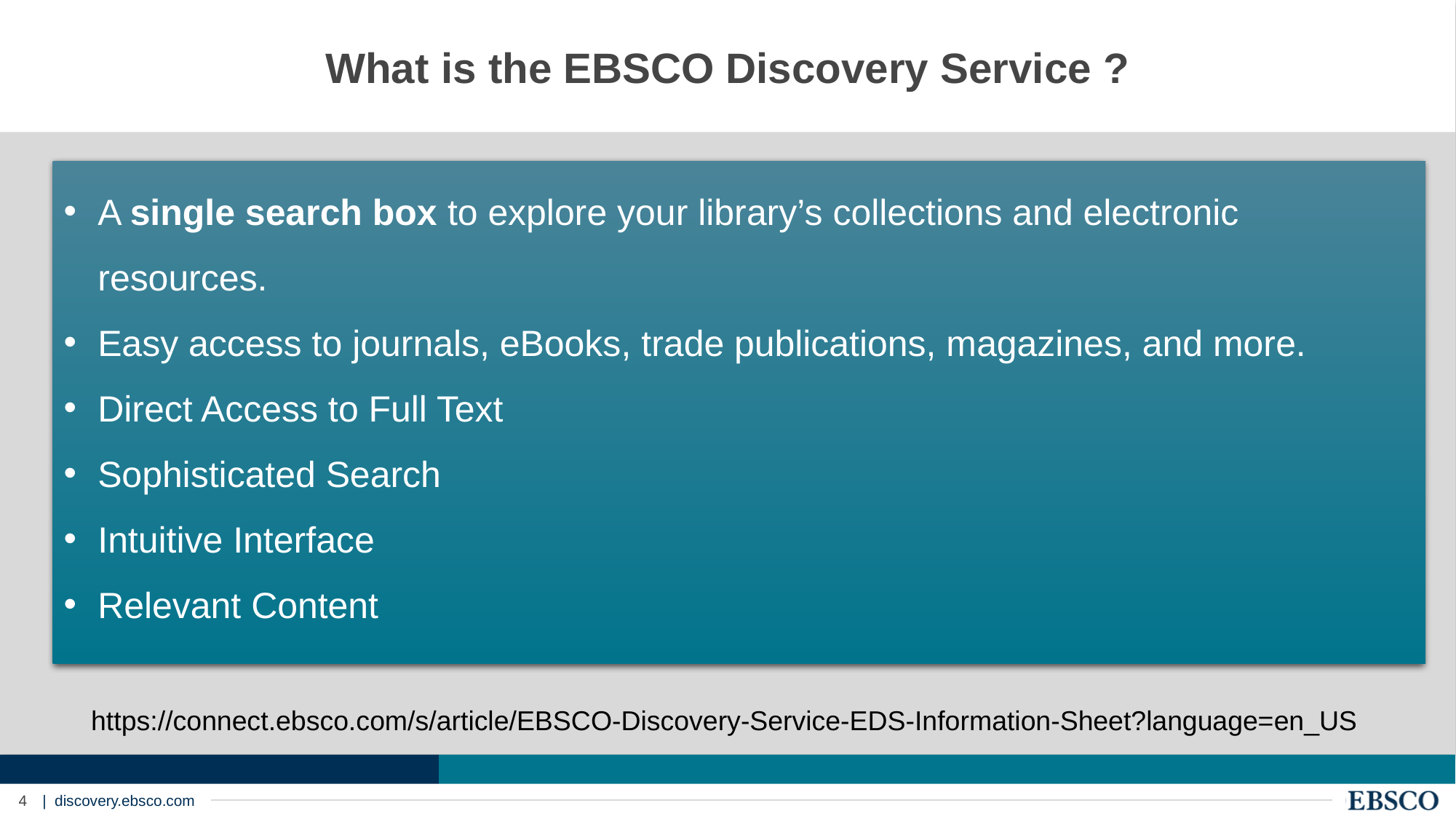

What is the EBSCO Discovery Service ?
A single search box to explore your library’s collections and electronic resources.
Easy access to journals, eBooks, trade publications, magazines, and more.
Direct Access to Full Text
Sophisticated Search
Intuitive Interface
Relevant Content

https://connect.ebsco.com/s/article/EBSCO-Discovery-Service-EDS-Information-Sheet?language=en_US